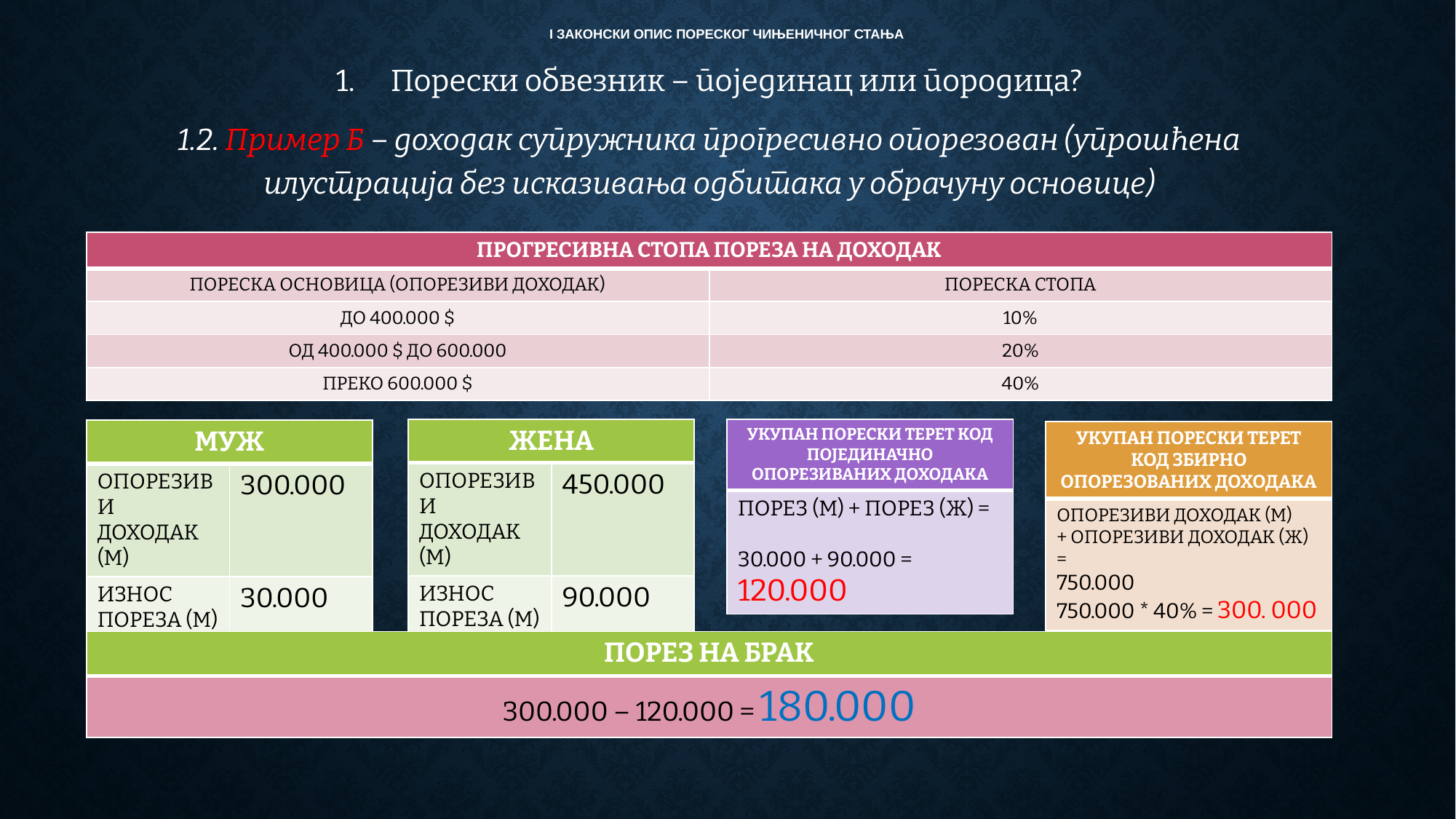

# I ЗАКОНСКИ ОПИС ПОРЕСКОГ ЧИЊЕНИЧНОГ СТАЊА
Порески обвезник – појединац или породица?
1.2. Пример Б – доходак супружника прогресивно опорезован (упрошћена илустрација без исказивања одбитака у обрачуну основице)

| ПРОГРЕСИВНА СТОПА ПОРЕЗА НА ДОХОДАК |  |
| --- | --- |
| ПОРЕСКА ОСНОВИЦА (ОПОРЕЗИВИ ДОХОДАК) | ПОРЕСКА СТОПА |
| ДО 400.000 $ | 10% |
| ОД 400.000 $ ДО 600.000 | 20% |
| ПРЕКО 600.000 $ | 40% |
| ЖЕНА |  |
| --- | --- |
| ОПОРЕЗИВИ ДОХОДАК (М) | 450.000 |
| ИЗНОС ПОРЕЗА (М) | 90.000 |
| УКУПАН ПОРЕСКИ ТЕРЕТ КОД ПОЈЕДИНАЧНО ОПОРЕЗИВАНИХ ДОХОДАКА |
| --- |
| ПОРЕЗ (М) + ПОРЕЗ (Ж) = 30.000 + 90.000 = 120.000 |
| МУЖ |  |
| --- | --- |
| ОПОРЕЗИВИ ДОХОДАК (М) | 300.000 |
| ИЗНОС ПОРЕЗА (М) | 30.000 |
| УКУПАН ПОРЕСКИ ТЕРЕТ КОД ЗБИРНО ОПОРЕЗОВАНИХ ДОХОДАКА |
| --- |
| ОПОРЕЗИВИ ДОХОДАК (М) + ОПОРЕЗИВИ ДОХОДАК (Ж) = 750.000 750.000 \* 40% = 300. 000 |
| ПОРЕЗ НА БРАК |
| --- |
| 300.000 – 120.000 = 180.000 |